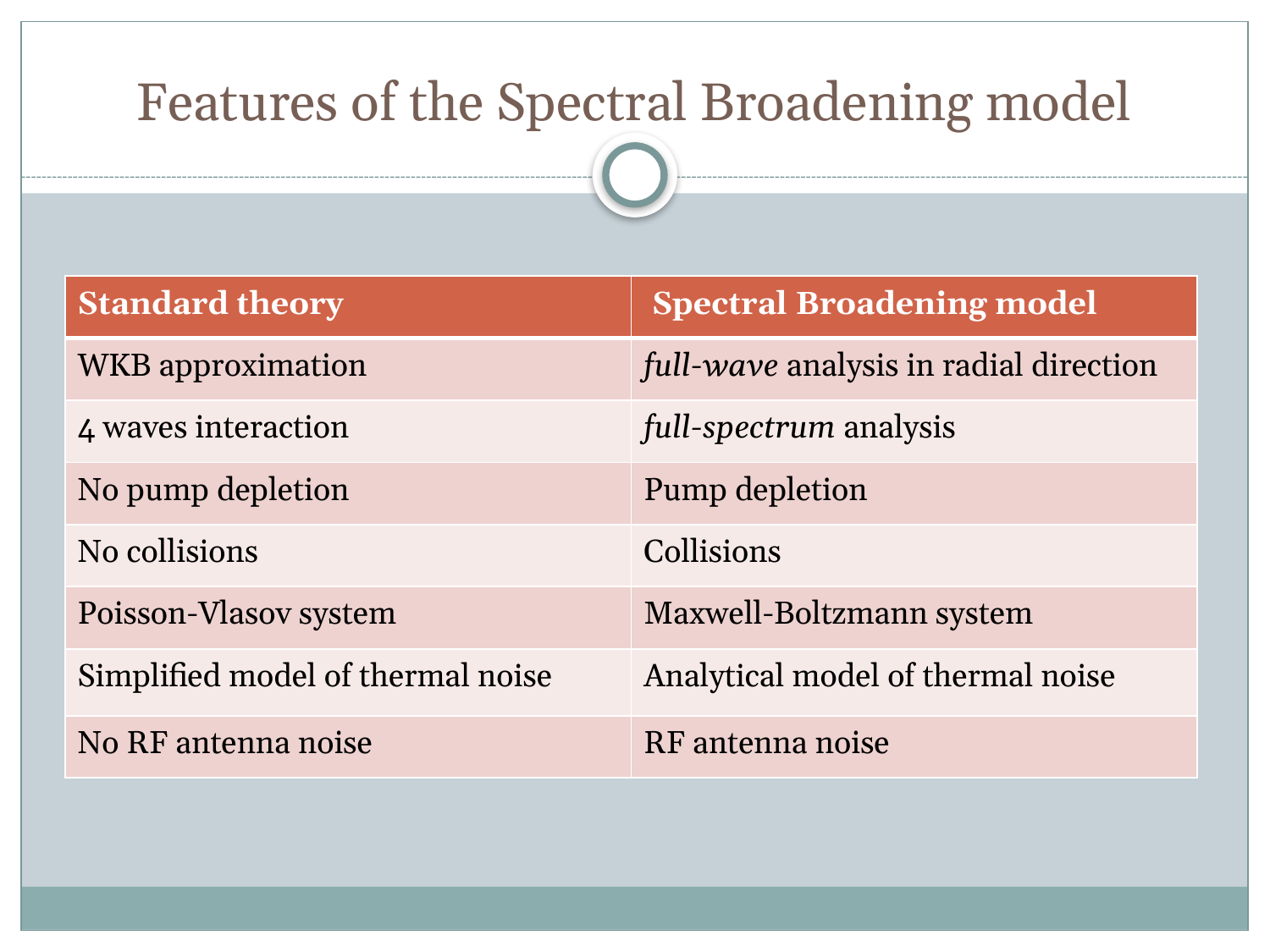

# Features of the Spectral Broadening model
| Standard theory | Spectral Broadening model |
| --- | --- |
| WKB approximation | full-wave analysis in radial direction |
| 4 waves interaction | full-spectrum analysis |
| No pump depletion | Pump depletion |
| No collisions | Collisions |
| Poisson-Vlasov system | Maxwell-Boltzmann system |
| Simplified model of thermal noise | Analytical model of thermal noise |
| No RF antenna noise | RF antenna noise |